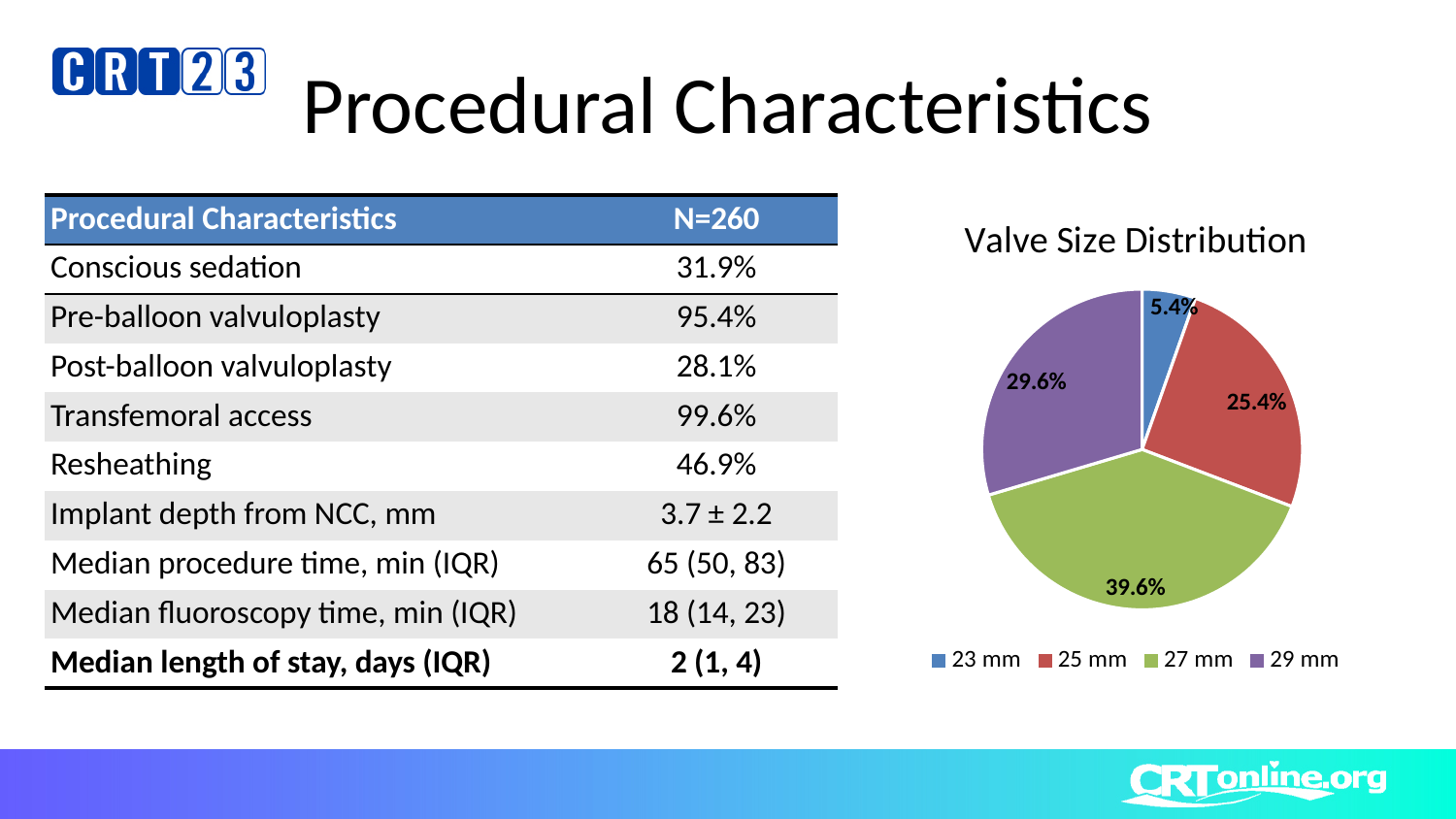

# Procedural Characteristics
| Procedural Characteristics | N=260 |
| --- | --- |
| Conscious sedation | 31.9% |
| Pre-balloon valvuloplasty | 95.4% |
| Post-balloon valvuloplasty | 28.1% |
| Transfemoral access | 99.6% |
| Resheathing | 46.9% |
| Implant depth from NCC, mm | 3.7 ± 2.2 |
| Median procedure time, min (IQR) | 65 (50, 83) |
| Median fluoroscopy time, min (IQR) | 18 (14, 23) |
| Median length of stay, days (IQR) | 2 (1, 4) |

### Chart:

| Category | Valve Size Distribution |
|---|---|
| 23 mm | 0.054 |
| 25 mm | 0.254 |
| 27 mm | 0.396 |
| 29 mm | 0.296 |